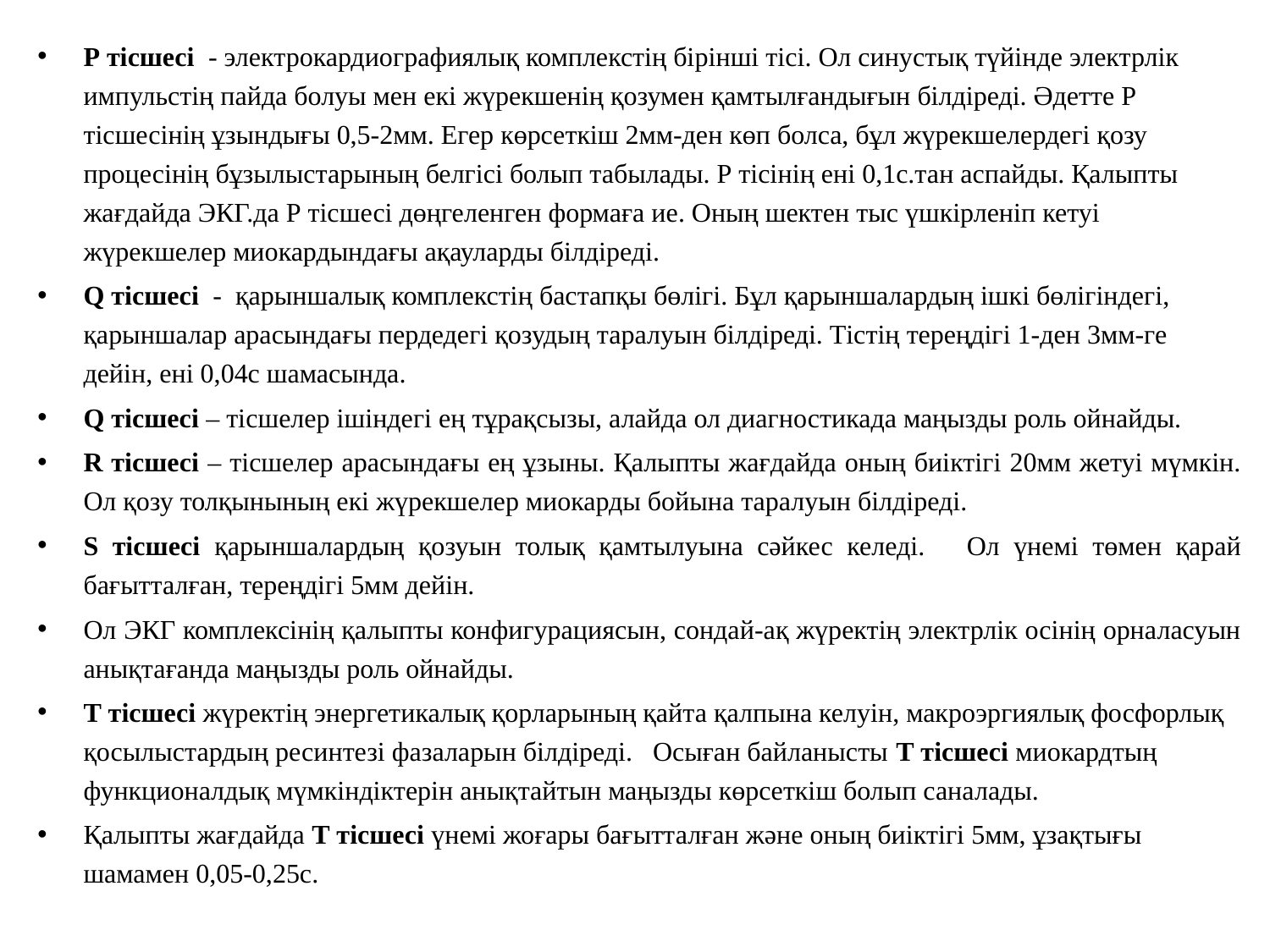

Р тісшесі  - электрокардиографиялық комплекстің бірінші тісі. Ол синустық түйінде электрлік импульстің пайда болуы мен екі жүрекшенің қозумен қамтылғандығын білдіреді. Әдетте Р тісшесінің ұзындығы 0,5-2мм. Егер көрсеткіш 2мм-ден көп болса, бұл жүрекшелердегі қозу процесінің бұзылыстарының белгісі болып табылады. Р тісінің ені 0,1с.тан аспайды. Қалыпты жағдайда ЭКГ.да Р тісшесі дөңгеленген формаға ие. Оның шектен тыс үшкірленіп кетуі жүрекшелер миокардындағы ақауларды білдіреді.
Q тісшесі  -  қарыншалық комплекстің бастапқы бөлігі. Бұл қарыншалардың ішкі бөлігіндегі, қарыншалар арасындағы пердедегі қозудың таралуын білдіреді. Тістің тереңдігі 1-ден 3мм-ге дейін, ені 0,04с шамасында.
Q тісшесі – тісшелер ішіндегі ең тұрақсызы, алайда ол диагностикада маңызды роль ойнайды.
R тісшесі – тісшелер арасындағы ең ұзыны. Қалыпты жағдайда оның биіктігі 20мм жетуі мүмкін. Ол қозу толқынының екі жүрекшелер миокарды бойына таралуын білдіреді.
S тісшесі қарыншалардың қозуын толық қамтылуына сәйкес келеді.   Ол үнемі төмен қарай бағытталған, тереңдігі 5мм дейін.
Ол ЭКГ комплексінің қалыпты конфигурациясын, сондай-ақ жүректің электрлік осінің орналасуын анықтағанда маңызды роль ойнайды.
Т тісшесі жүректің энергетикалық қорларының қайта қалпына келуін, макроэргиялық фосфорлық қосылыстардың ресинтезі фазаларын білдіреді.   Осыған байланысты Т тісшесі миокардтың функционалдық мүмкіндіктерін анықтайтын маңызды көрсеткіш болып саналады.
Қалыпты жағдайда Т тісшесі үнемі жоғары бағытталған және оның биіктігі 5мм, ұзақтығы шамамен 0,05-0,25с.